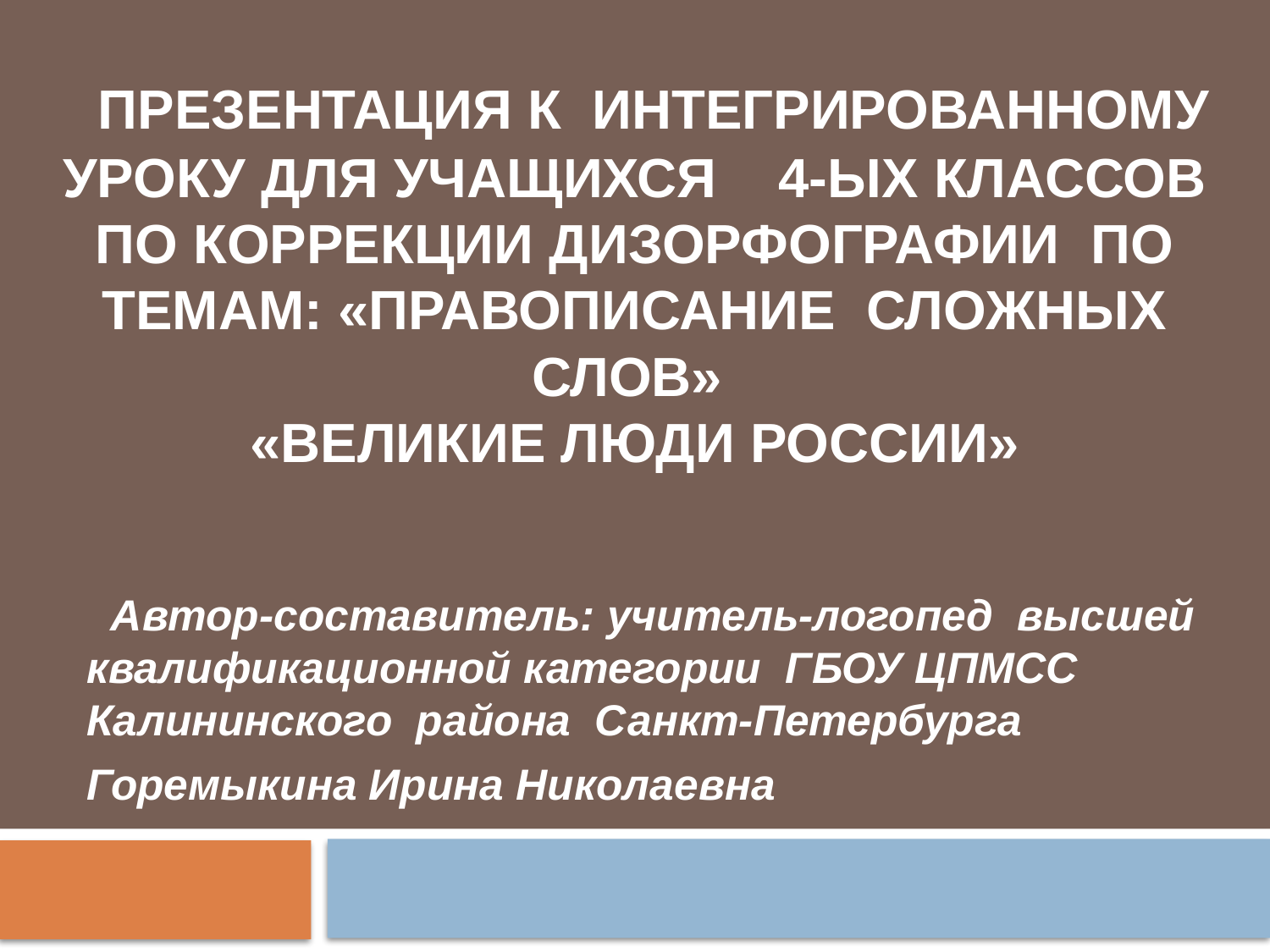

# Презентация к  Интегрированному уроку для учащихся    4-ых классов по коррекции дизорфографии  по темам: «Правописание  сложных слов» «Великие люди России»
  Автор-составитель: учитель-логопед  высшей  квалификационной категории  ГБОУ ЦПМСС  Калининского  района  Санкт-Петербурга
Горемыкина Ирина Николаевна